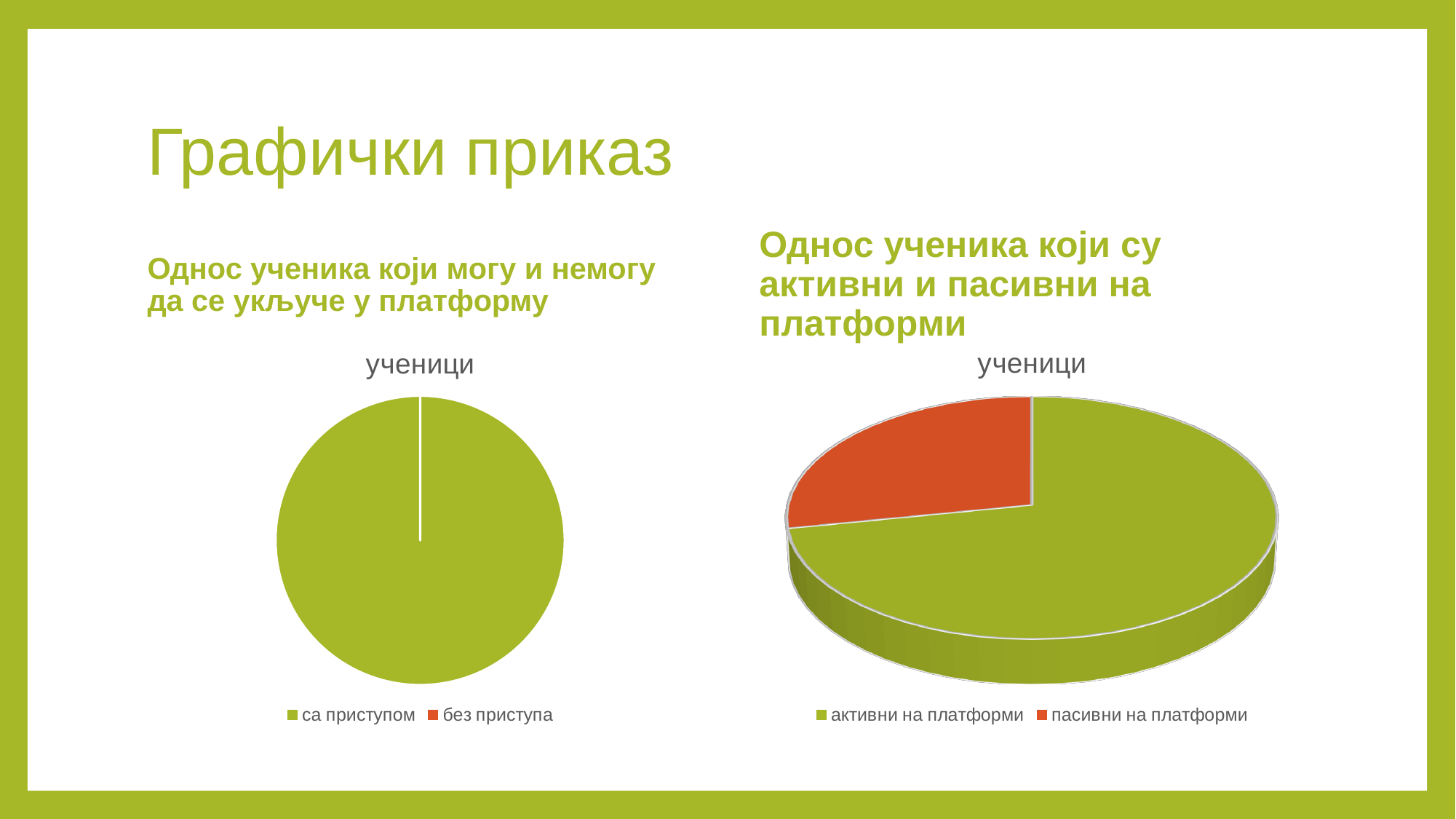

# Графички приказ
Однос ученика који су активни и пасивни на платформи
Однос ученика који могу и немогу да се укључе у платформу

[unsupported chart]

### Chart:

| Category | ученици |
|---|---|
| са приступом | 0.9803 |
| без приступа | 0.0 |